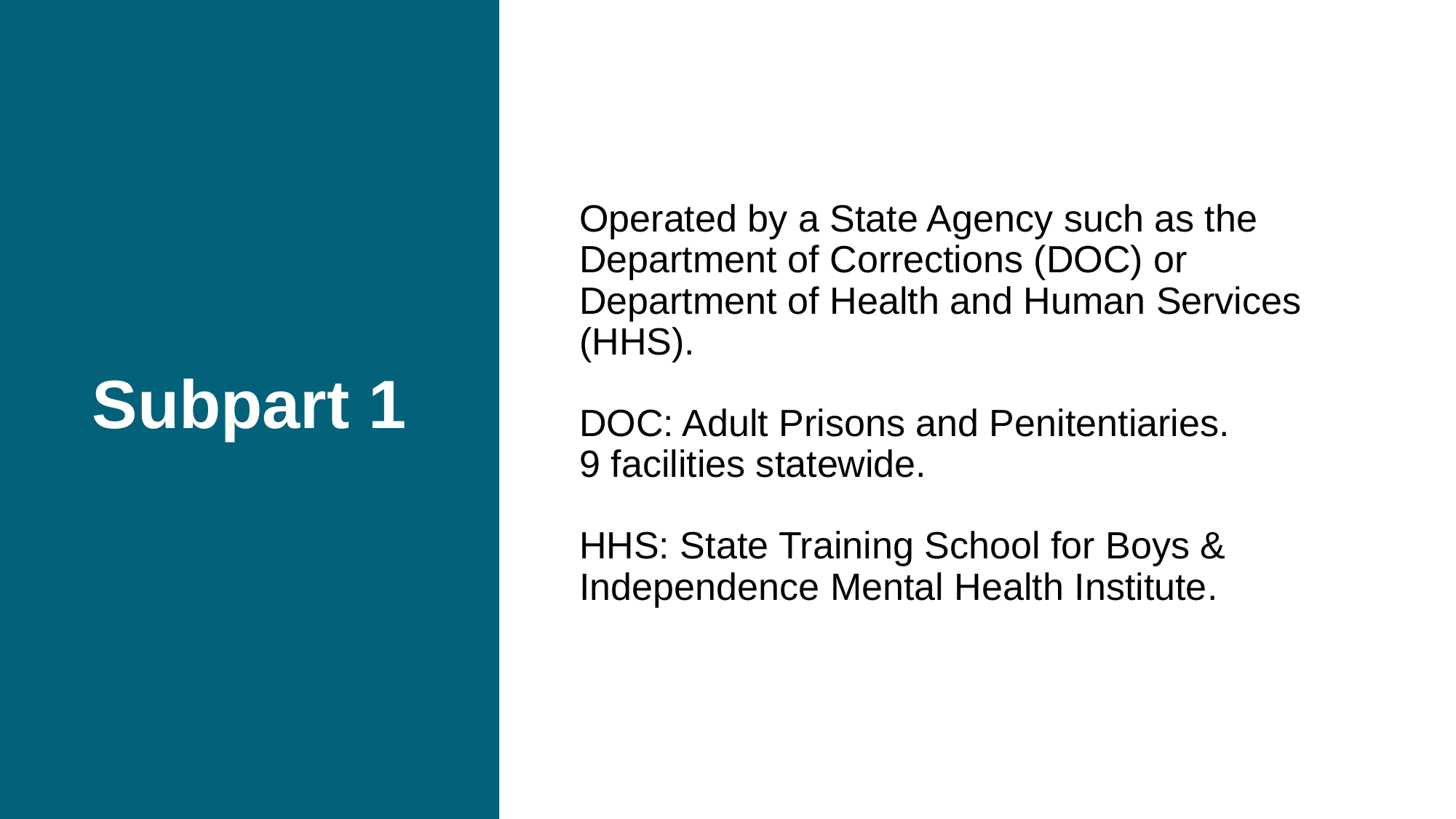

# Subpart 1
Operated by a State Agency such as the Department of Corrections (DOC) or Department of Health and Human Services (HHS).

DOC: Adult Prisons and Penitentiaries.
9 facilities statewide.

HHS: State Training School for Boys & Independence Mental Health Institute.